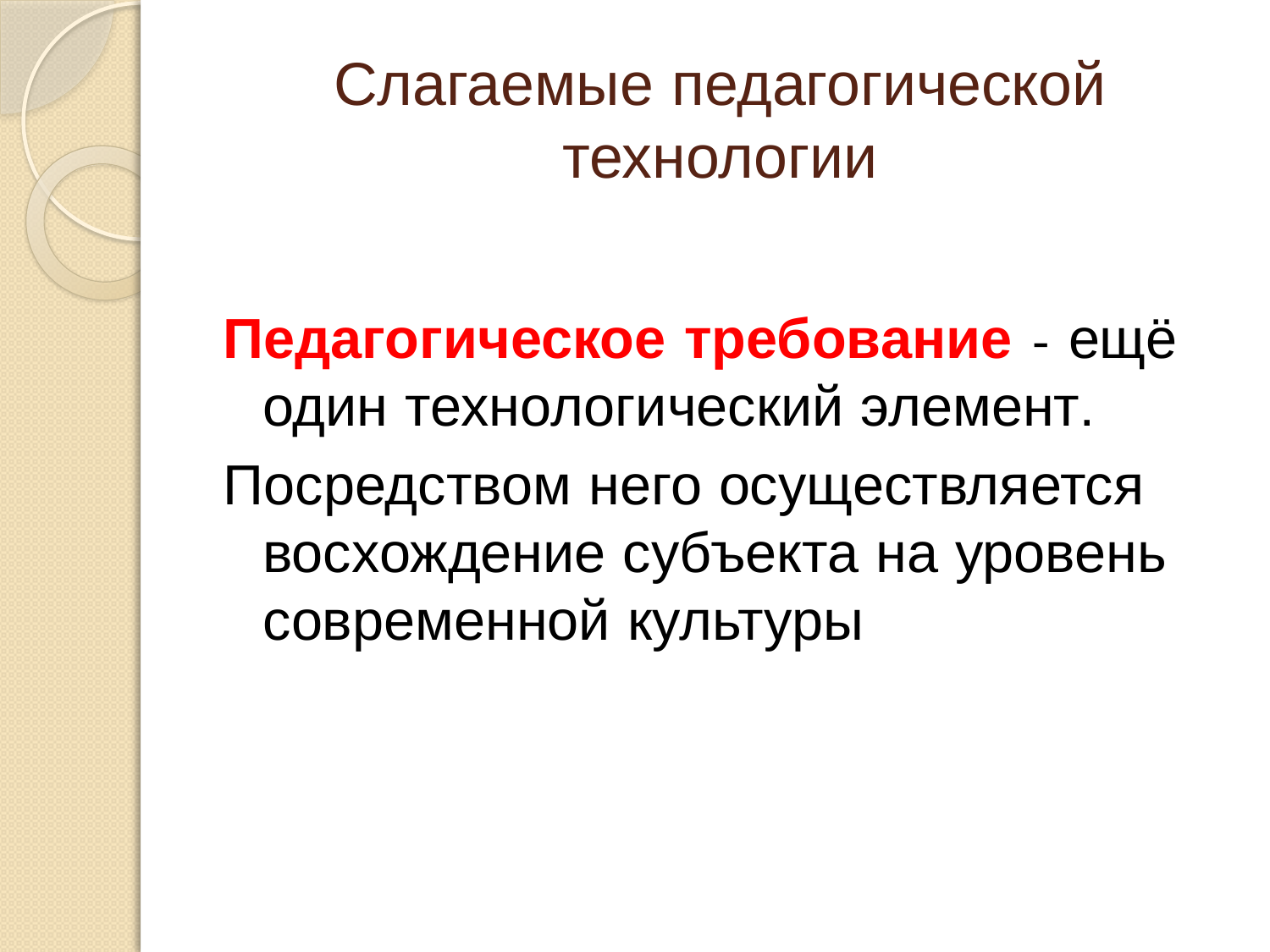

# Слагаемые педагогической технологии
Педагогическое требование - ещё один технологический элемент.
Посредством него осуществляется восхождение субъекта на уровень современной культуры